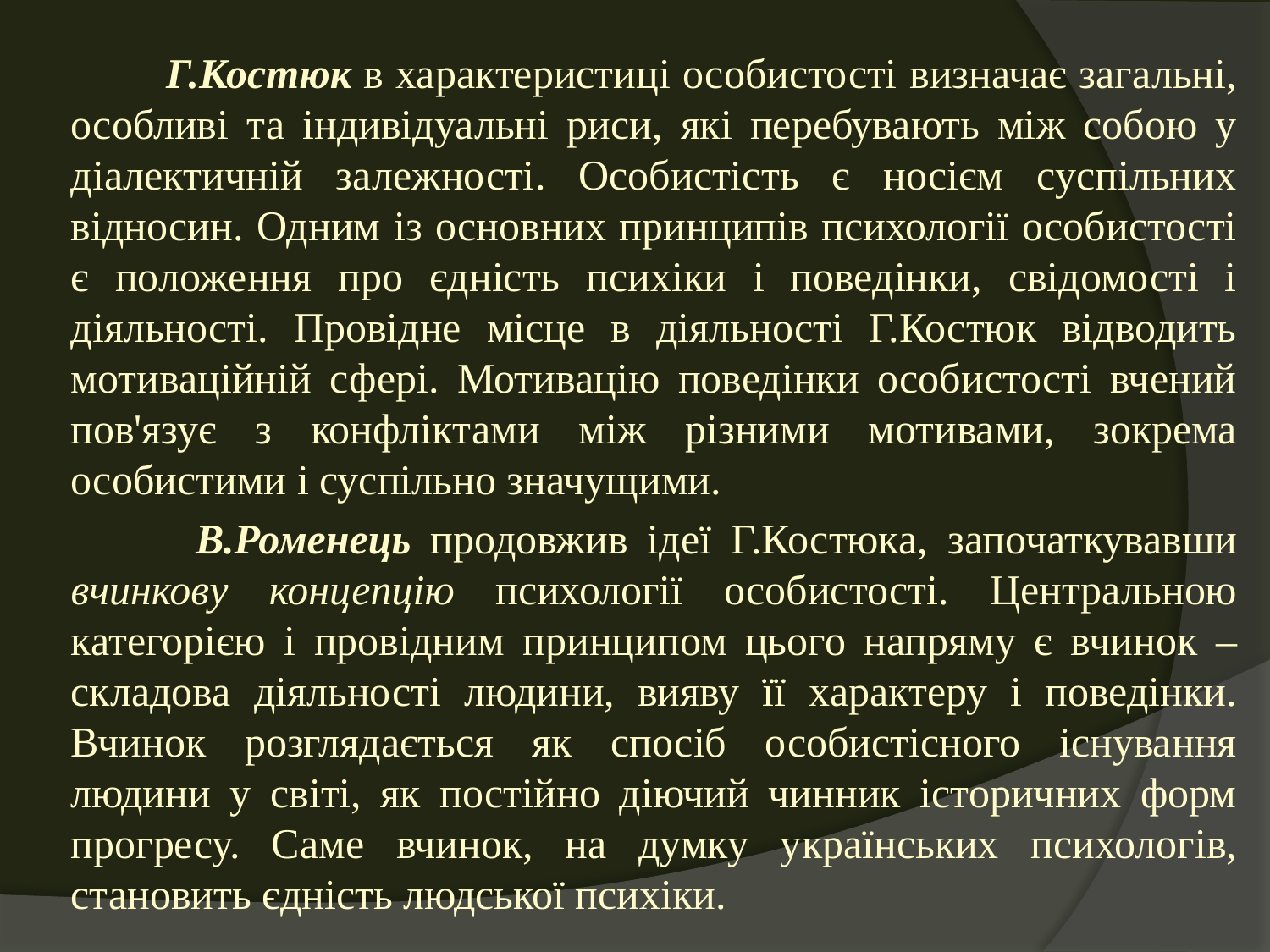

Г.Костюк в характеристиці особистості визначає загальні, особливі та індивідуальні риси, які перебувають між собою у діалектичній залежності. Особистість є носієм суспільних відносин. Одним із основних принципів психології особистості є положення про єдність психіки і поведінки, свідомості і діяльності. Провідне місце в діяльності Г.Костюк відводить мотиваційній сфері. Мотивацію поведінки особистості вчений пов'язує з конфліктами між різними мотивами, зокрема особистими і суспільно значущими.
         В.Роменець продовжив ідеї Г.Костюка, започаткувавши вчинкову концепцію психології особистості. Центральною категорією і провідним принципом цього напряму є вчинок – складова діяльності людини, вияву її характеру і поведінки. Вчинок розглядається як спосіб особистісного існування людини у світі, як постійно діючий чинник історичних форм прогресу. Саме вчинок, на думку українських психологів, становить єдність людської психіки.